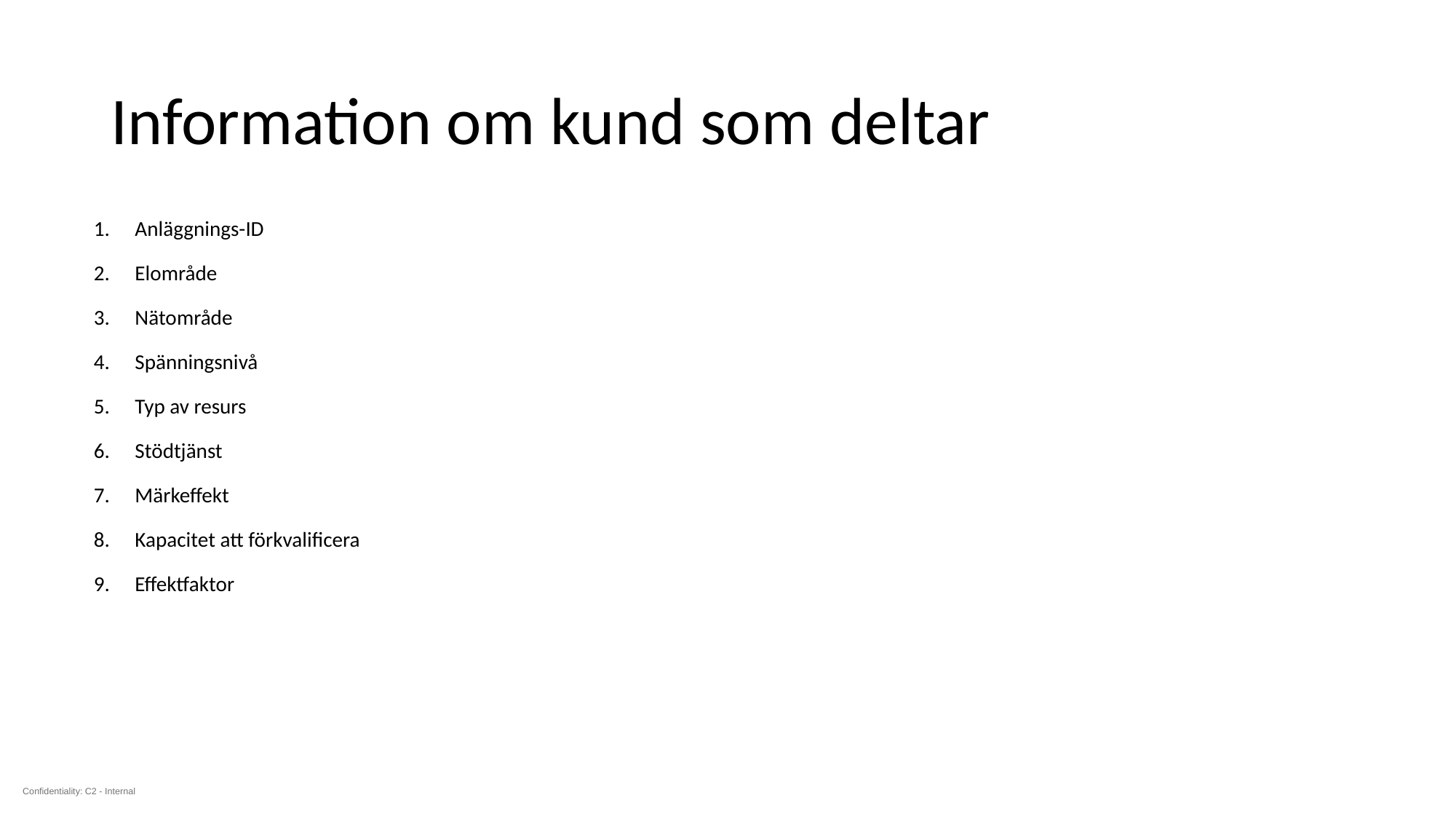

# Information om kund som deltar
Anläggnings-ID
Elområde
Nätområde
Spänningsnivå
Typ av resurs
Stödtjänst
Märkeffekt
Kapacitet att förkvalificera
Effektfaktor